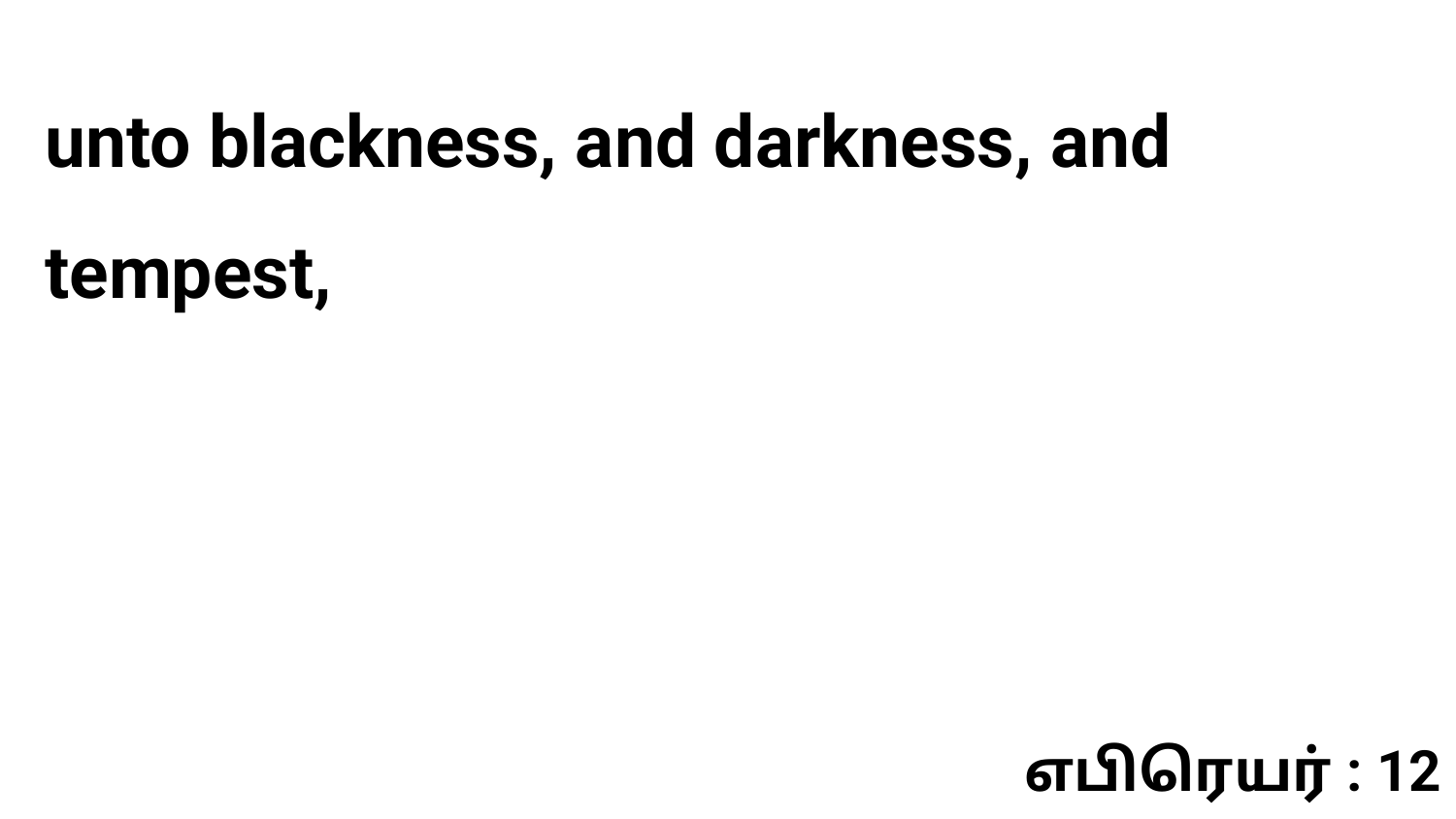

unto blackness, and darkness, and tempest,
எபிரெயர் : 12